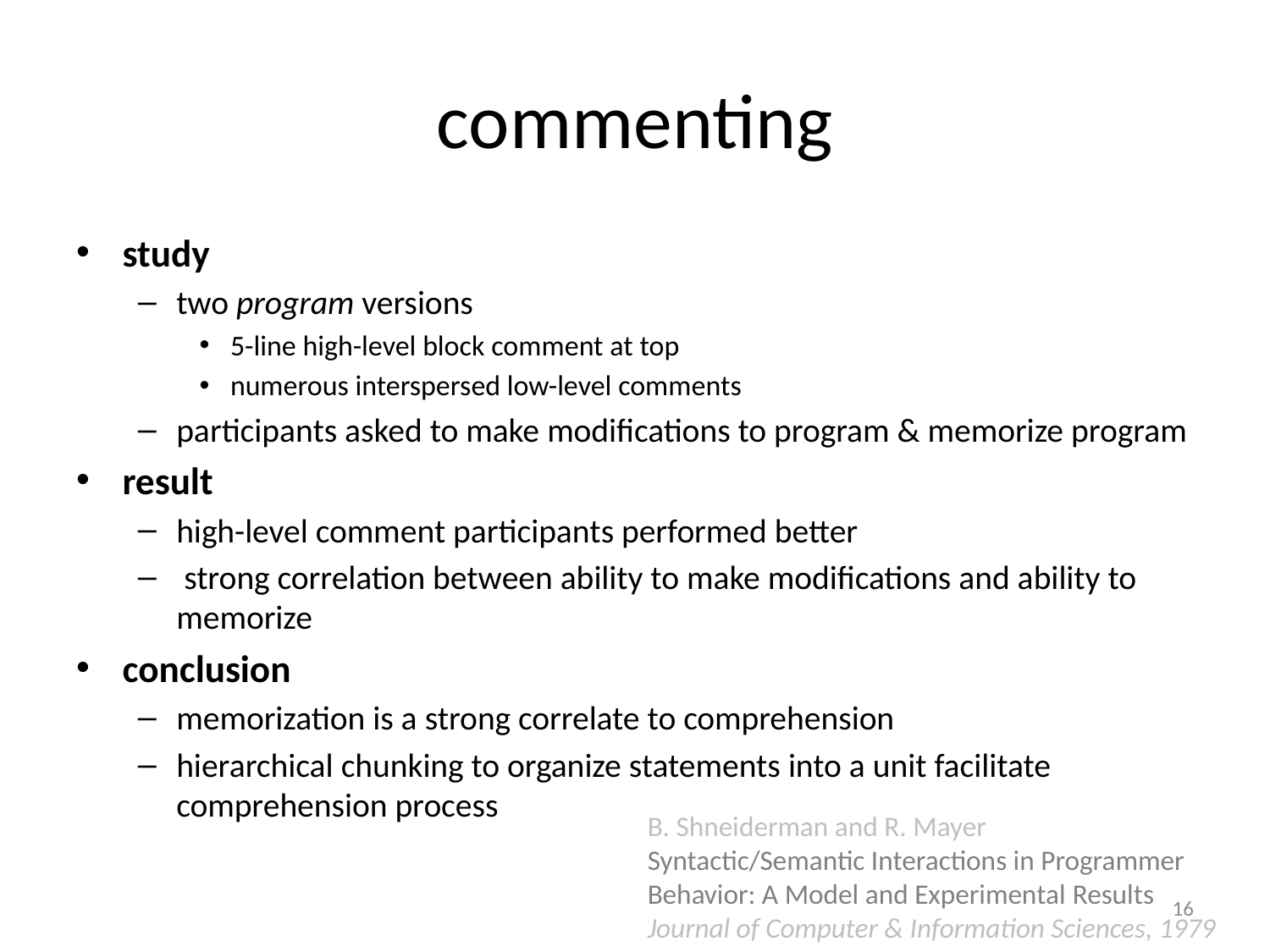

# commenting
study
two program versions
5-line high-level block comment at top
numerous interspersed low-level comments
participants asked to make modifications to program & memorize program
result
high-level comment participants performed better
 strong correlation between ability to make modifications and ability to memorize
conclusion
memorization is a strong correlate to comprehension
hierarchical chunking to organize statements into a unit facilitate comprehension process
B. Shneiderman and R. Mayer
Syntactic/Semantic Interactions in Programmer Behavior: A Model and Experimental Results
Journal of Computer & Information Sciences, 1979
16